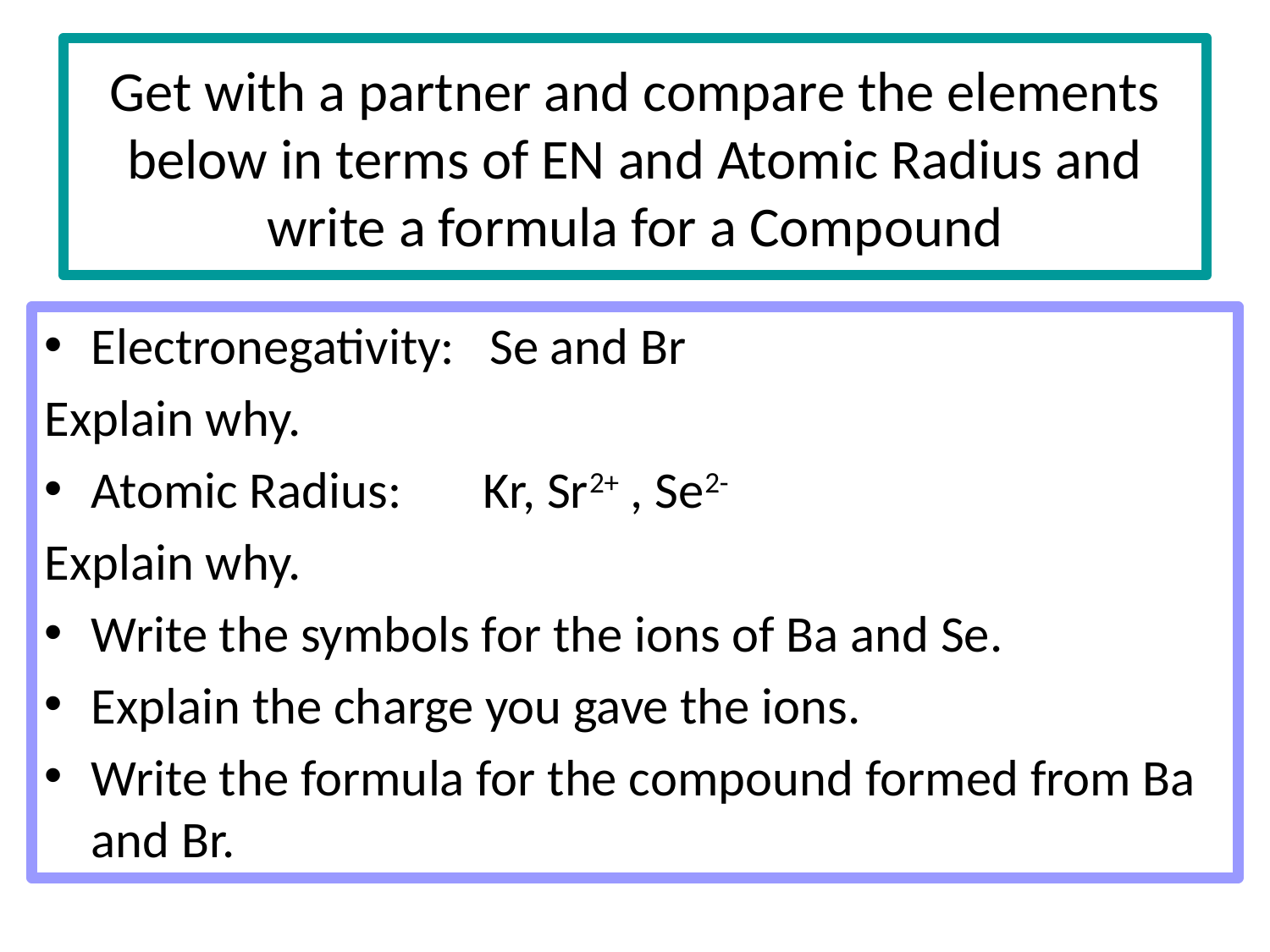

# Get with a partner and compare the elements below in terms of EN and Atomic Radius and write a formula for a Compound
Electronegativity:   Se and Br
Explain why.
Atomic Radius:       Kr, Sr2+ , Se2-
Explain why.
Write the symbols for the ions of Ba and Se.
Explain the charge you gave the ions.
Write the formula for the compound formed from Ba and Br.